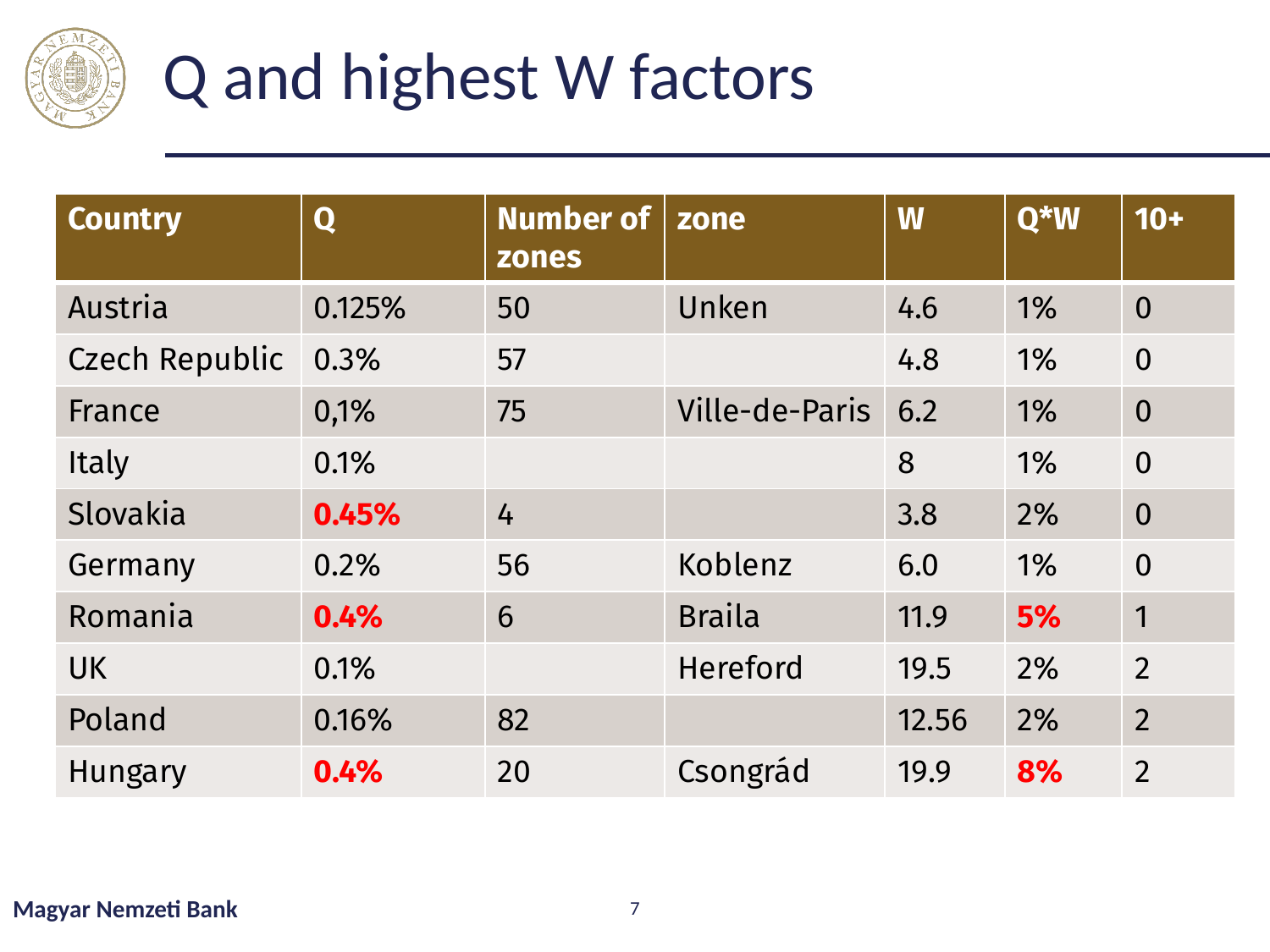

# Q and highest W factors
| Country | Q | Number of zones | zone | W | Q\*W | 10+ |
| --- | --- | --- | --- | --- | --- | --- |
| Austria | 0.125% | 50 | Unken | 4.6 | 1% | 0 |
| Czech Republic | 0.3% | 57 |  | 4.8 | 1% | 0 |
| France | 0,1% | 75 | Ville-de-Paris | 6.2 | 1% | 0 |
| Italy | 0.1% |  |  | 8 | 1% | 0 |
| Slovakia | 0.45% | 4 |  | 3.8 | 2% | 0 |
| Germany | 0.2% | 56 | Koblenz | 6.0 | 1% | 0 |
| Romania | 0.4% | 6 | Braila | 11.9 | 5% | 1 |
| UK | 0.1% |  | Hereford | 19.5 | 2% | 2 |
| Poland | 0.16% | 82 |  | 12.56 | 2% | 2 |
| Hungary | 0.4% | 20 | Csongrád | 19.9 | 8% | 2 |

Magyar Nemzeti Bank
7